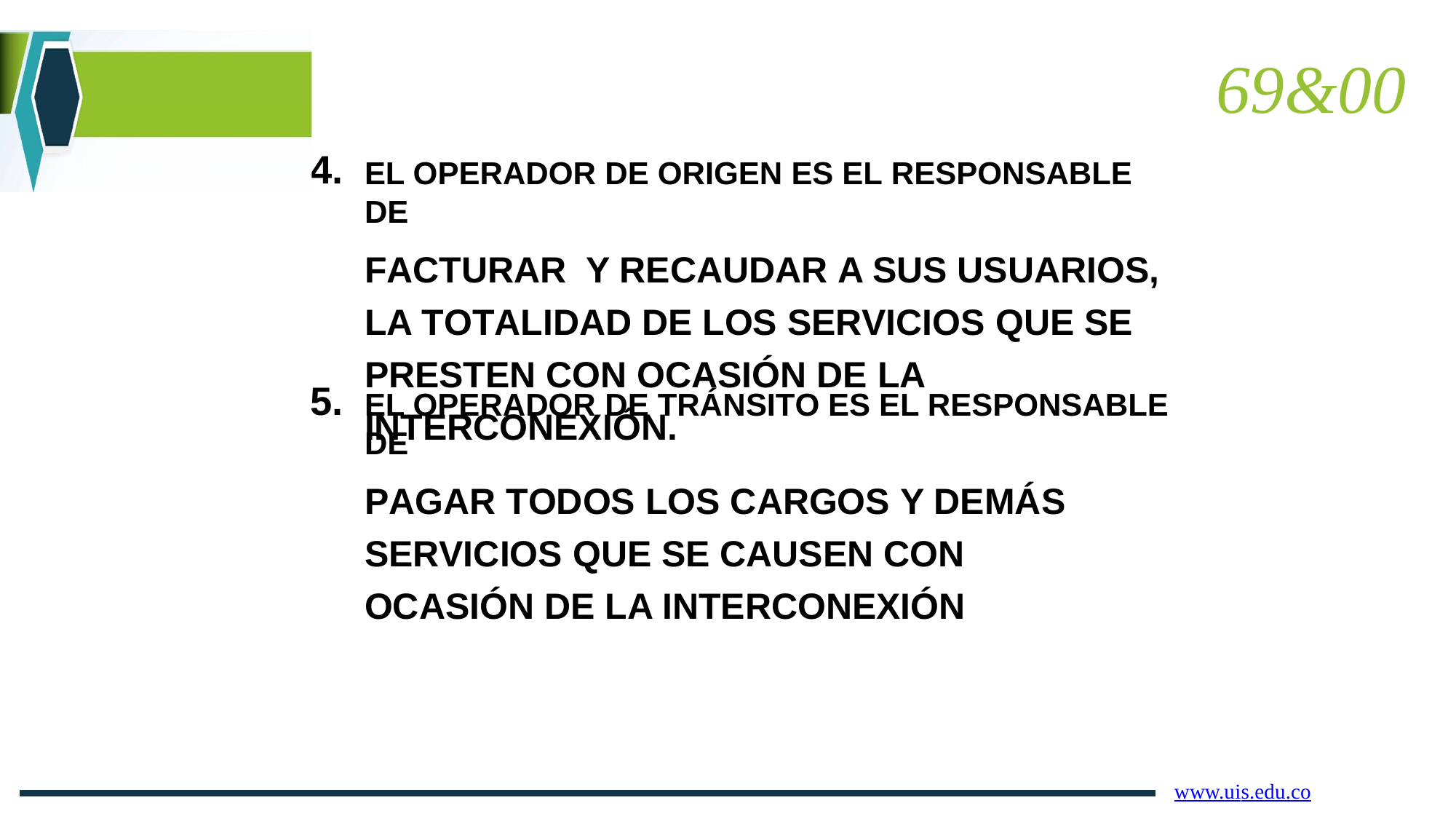

69&00

4.
EL OPERADOR DE ORIGEN ES EL RESPONSABLE DE
FACTURAR Y RECAUDAR A SUS USUARIOS, LA TOTALIDAD DE LOS SERVICIOS QUE SE PRESTEN CON OCASIÓN DE LA INTERCONEXIÓN.

5.
EL OPERADOR DE TRÁNSITO ES EL RESPONSABLE DE
PAGAR TODOS LOS CARGOS Y DEMÁS SERVICIOS QUE SE CAUSEN CON OCASIÓN DE LA INTERCONEXIÓN

www.uis.edu.co